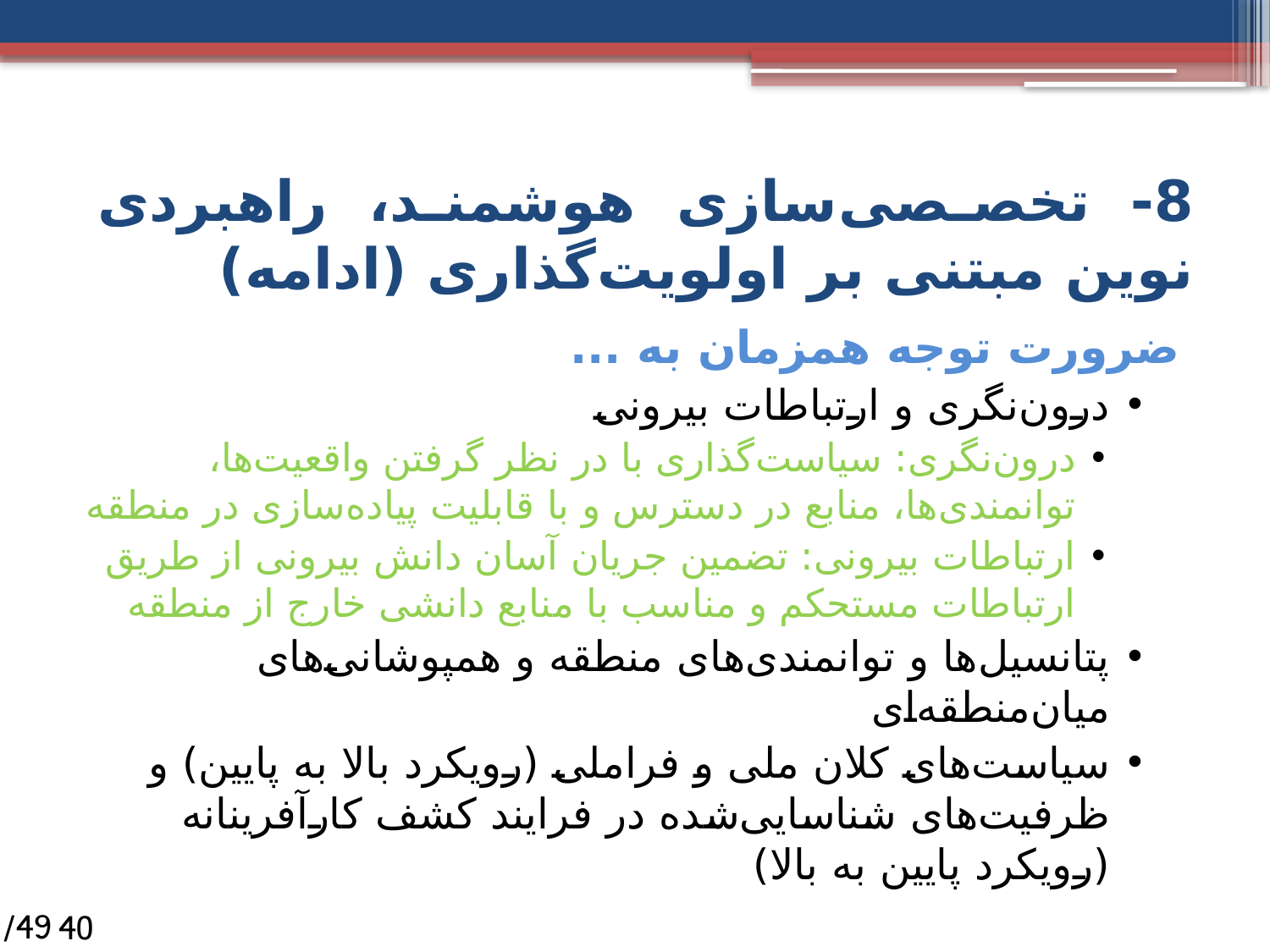

# 8- تخصصی‌سازی هوشمند، راهبردی نوین مبتنی بر اولویت‌گذاری (ادامه)
ضرورت توجه همزمان به ...
درون‌نگری و ارتباطات بیرونی
درون‌نگری: سیاست‌گذاری با در نظر گرفتن واقعیت‌ها، توانمندی‌ها، منابع در دسترس و با قابلیت پیاده‌سازی در منطقه
ارتباطات بیرونی: تضمین جریان آسان دانش بیرونی از طریق ارتباطات مستحکم و مناسب با منابع دانشی خارج از منطقه
پتانسیل‌ها و توانمندی‌های منطقه و همپوشانی‌های میان‌منطقه‌ای
سیاست‌های کلان ملی و فراملی (رویکرد بالا به پایین) و ظرفیت‌های شناسایی‌شده در فرایند کشف کارآفرینانه (رویکرد پایین به بالا)
/49
40